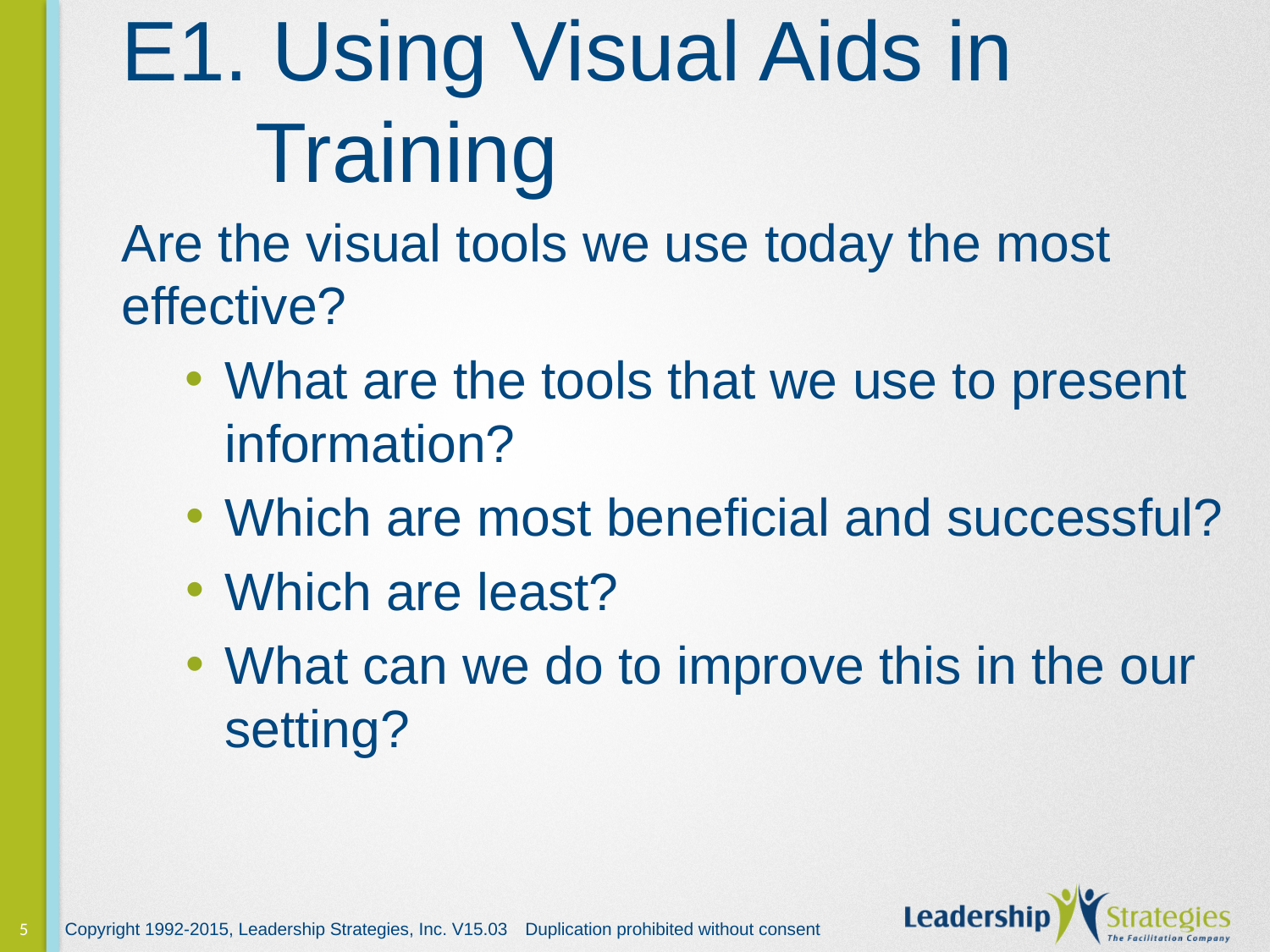

# E1. Using Visual Aids in Training
Are the visual tools we use today the most effective?
What are the tools that we use to present information?
Which are most beneficial and successful?
Which are least?
What can we do to improve this in the our setting?

5